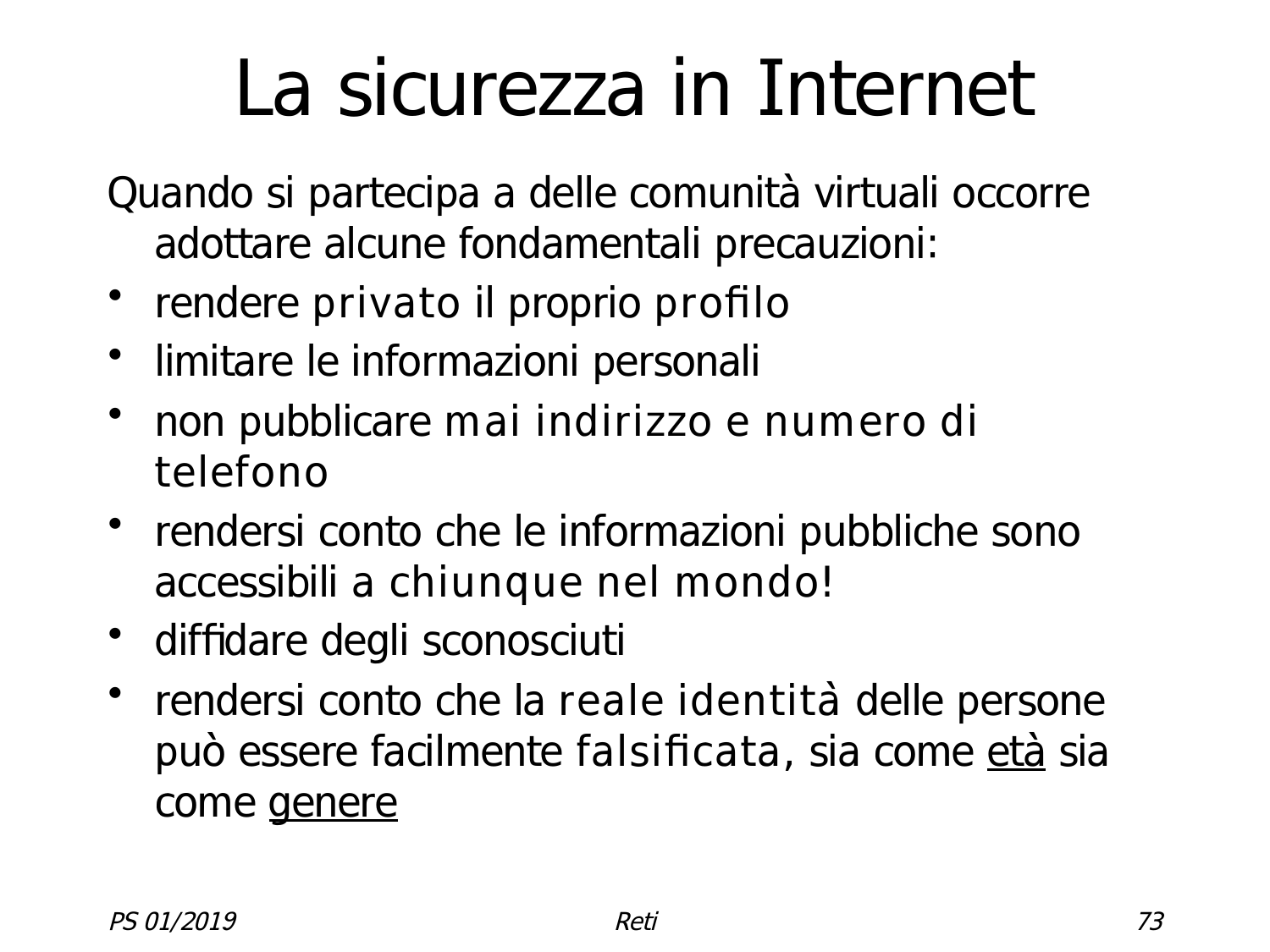

# La sicurezza in Internet
Quando si partecipa a delle comunità virtuali occorre adottare alcune fondamentali precauzioni:
rendere privato il proprio profilo
limitare le informazioni personali
non pubblicare mai indirizzo e numero di telefono
rendersi conto che le informazioni pubbliche sono accessibili a chiunque nel mondo!
diffidare degli sconosciuti
rendersi conto che la reale identità delle persone può essere facilmente falsificata, sia come età sia come genere
PS 01/2019
Reti
73